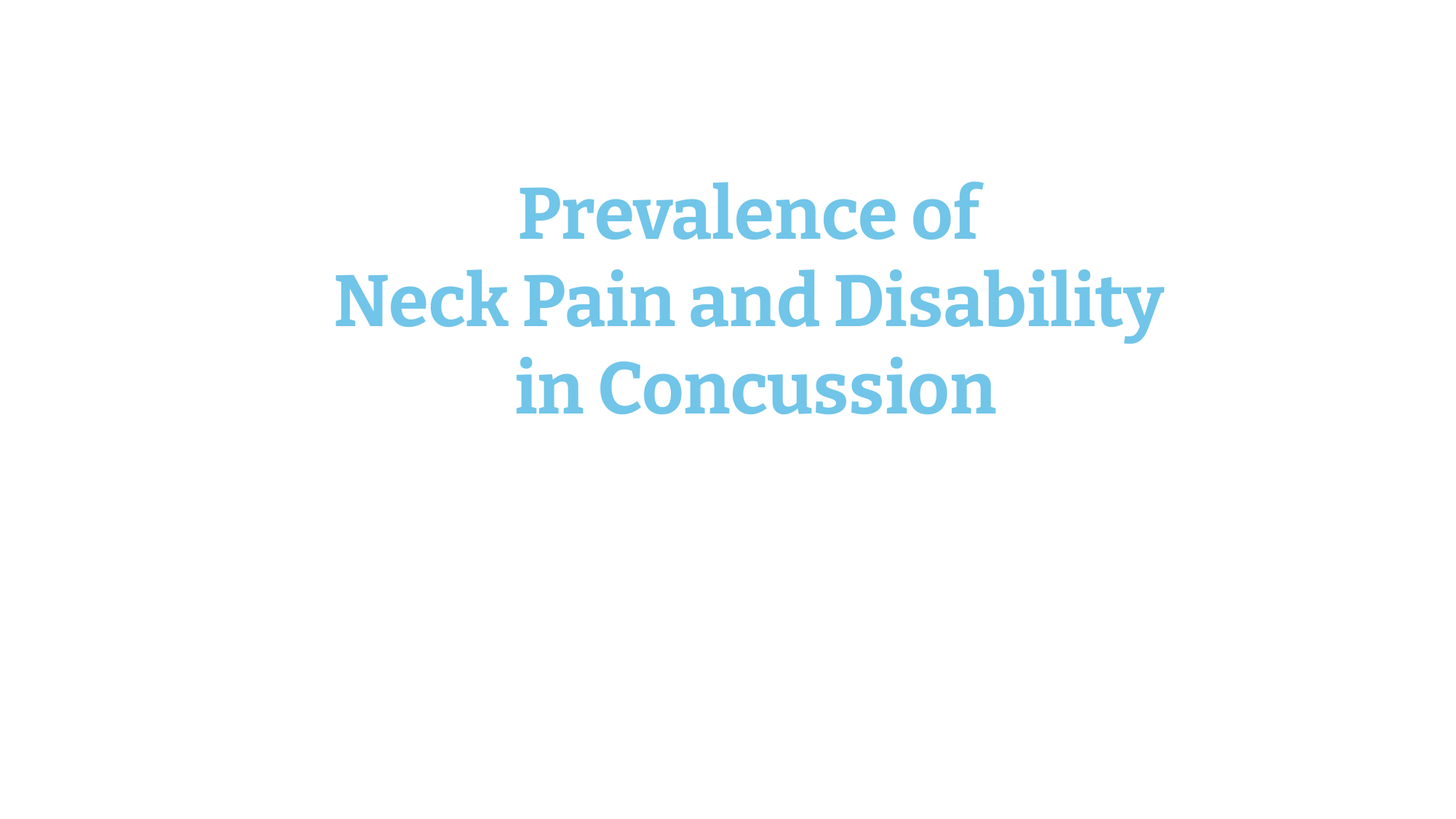

Prevalence of
Neck Pain and Disability
in Concussion